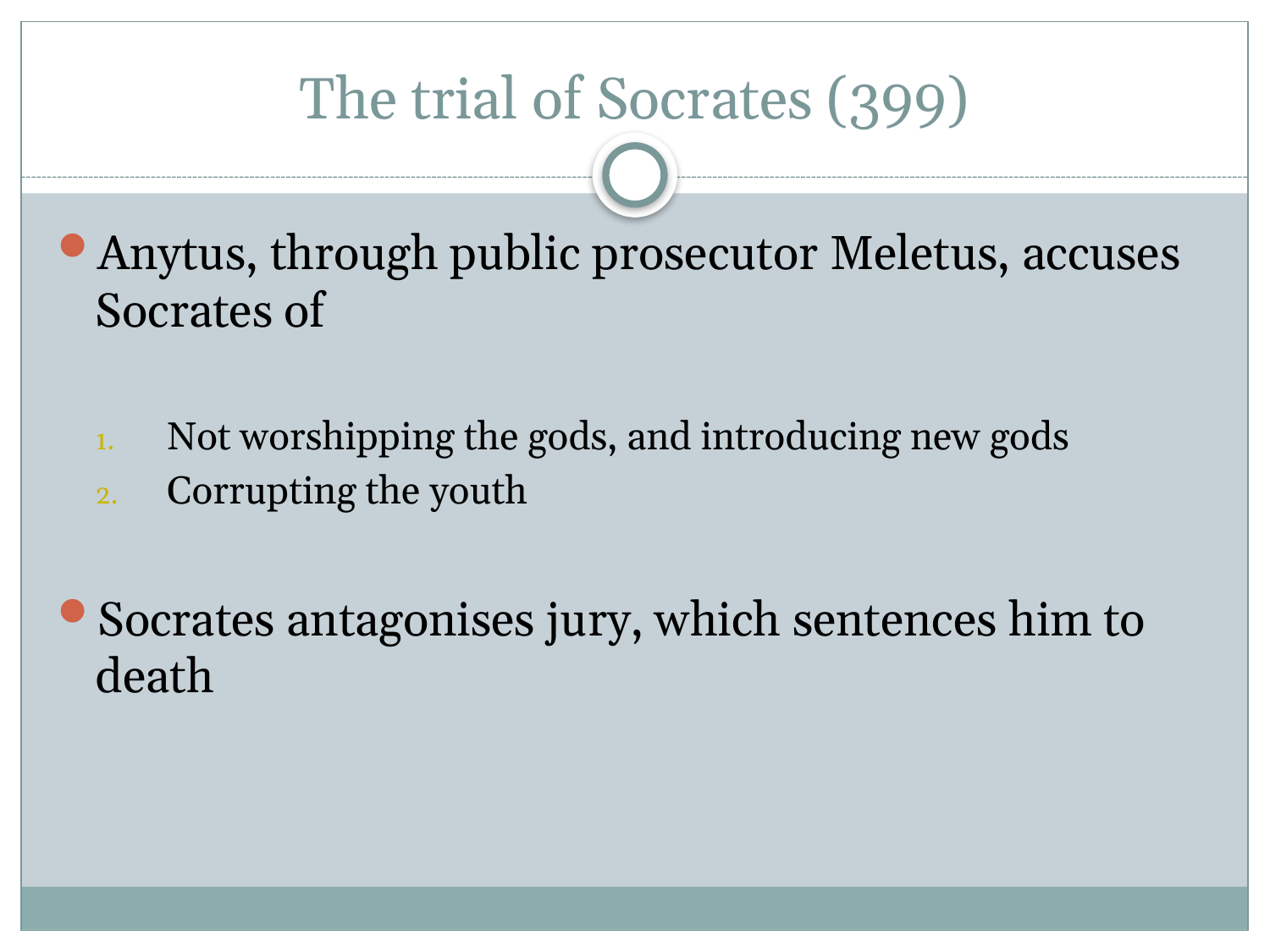

# The trial of Socrates (399)
Anytus, through public prosecutor Meletus, accuses Socrates of

Not worshipping the gods, and introducing new gods
Corrupting the youth

Socrates antagonises jury, which sentences him to death